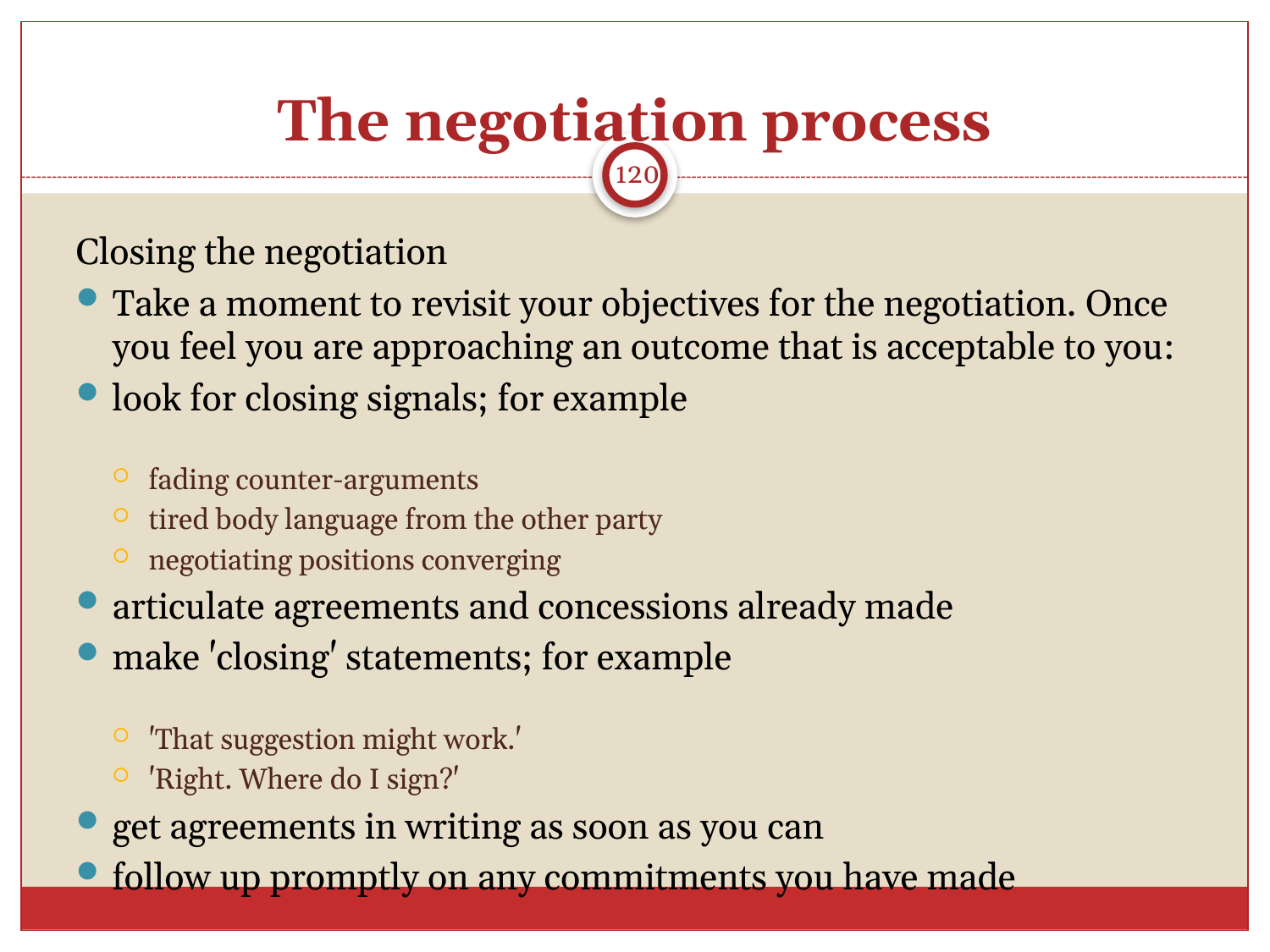

# The negotiation process
120
Closing the negotiation
Take a moment to revisit your objectives for the negotiation. Once you feel you are approaching an outcome that is acceptable to you:
look for closing signals; for example
fading counter-arguments
tired body language from the other party
negotiating positions converging
articulate agreements and concessions already made
make 'closing' statements; for example
'That suggestion might work.'
'Right. Where do I sign?'
get agreements in writing as soon as you can
follow up promptly on any commitments you have made